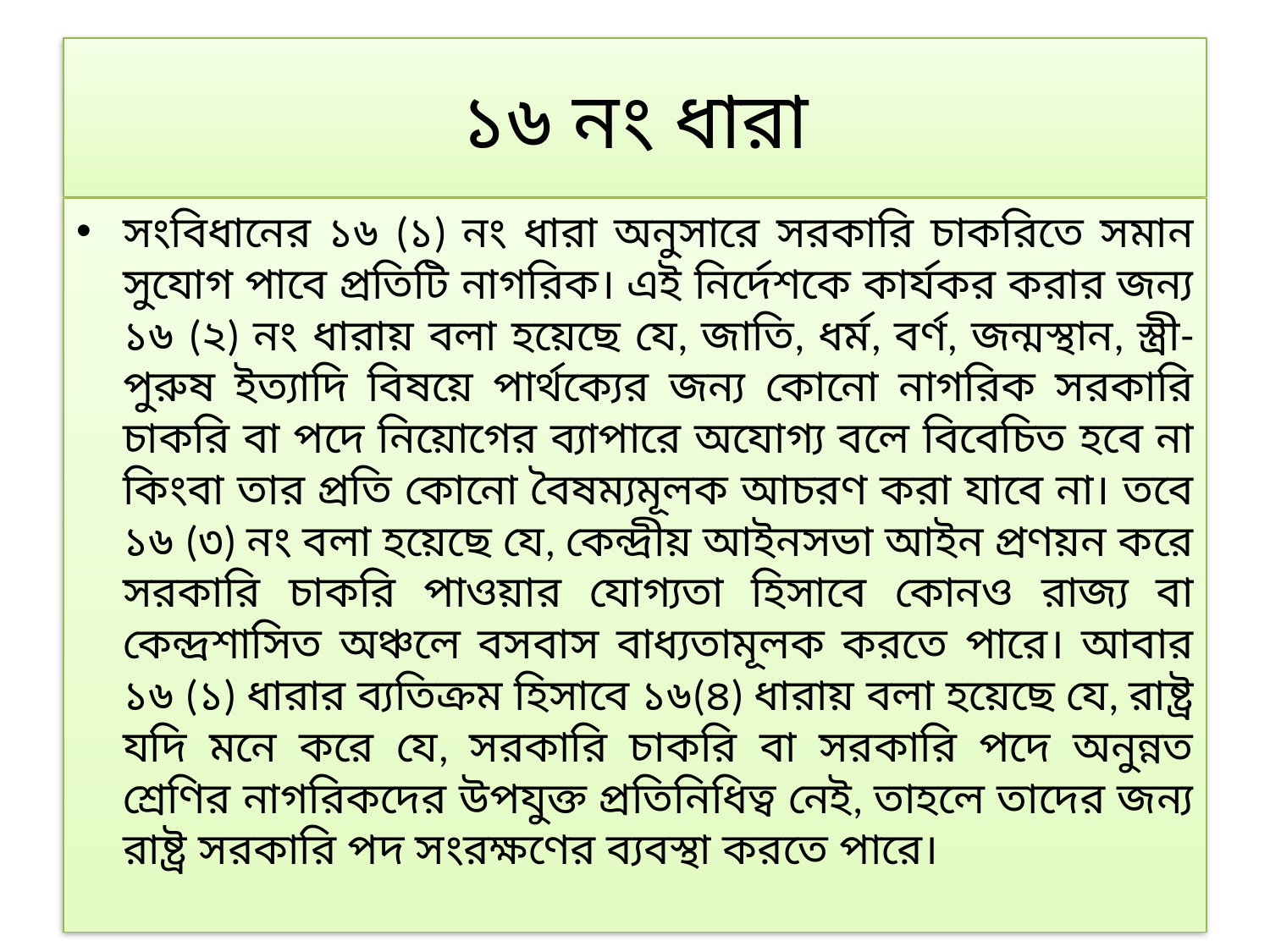

# ১৬ নং ধারা
সংবিধানের ১৬ (১) নং ধারা অনুসারে সরকারি চাকরিতে সমান সুযোগ পাবে প্রতিটি নাগরিক। এই নির্দেশকে কার্যকর করার জন্য ১৬ (২) নং ধারায় বলা হয়েছে যে, জাতি, ধর্ম, বর্ণ, জন্মস্থান, স্ত্রী-পুরুষ ইত্যাদি বিষয়ে পার্থক্যের জন্য কোনো নাগরিক সরকারি চাকরি বা পদে নিয়োগের ব্যাপারে অযোগ্য বলে বিবেচিত হবে না কিংবা তার প্রতি কোনো বৈষম্যমূলক আচরণ করা যাবে না। তবে ১৬ (৩) নং বলা হয়েছে যে, কেন্দ্রীয় আইনসভা আইন প্রণয়ন করে সরকারি চাকরি পাওয়ার যোগ্যতা হিসাবে কোনও রাজ্য বা কেন্দ্রশাসিত অঞ্চলে বসবাস বাধ্যতামূলক করতে পারে। আবার ১৬ (১) ধারার ব্যতিক্রম হিসাবে ১৬(৪) ধারায় বলা হয়েছে যে, রাষ্ট্র যদি মনে করে যে, সরকারি চাকরি বা সরকারি পদে অনুন্নত শ্রেণির নাগরিকদের উপযুক্ত প্রতিনিধিত্ব নেই, তাহলে তাদের জন্য রাষ্ট্র সরকারি পদ সংরক্ষণের ব্যবস্থা করতে পারে।